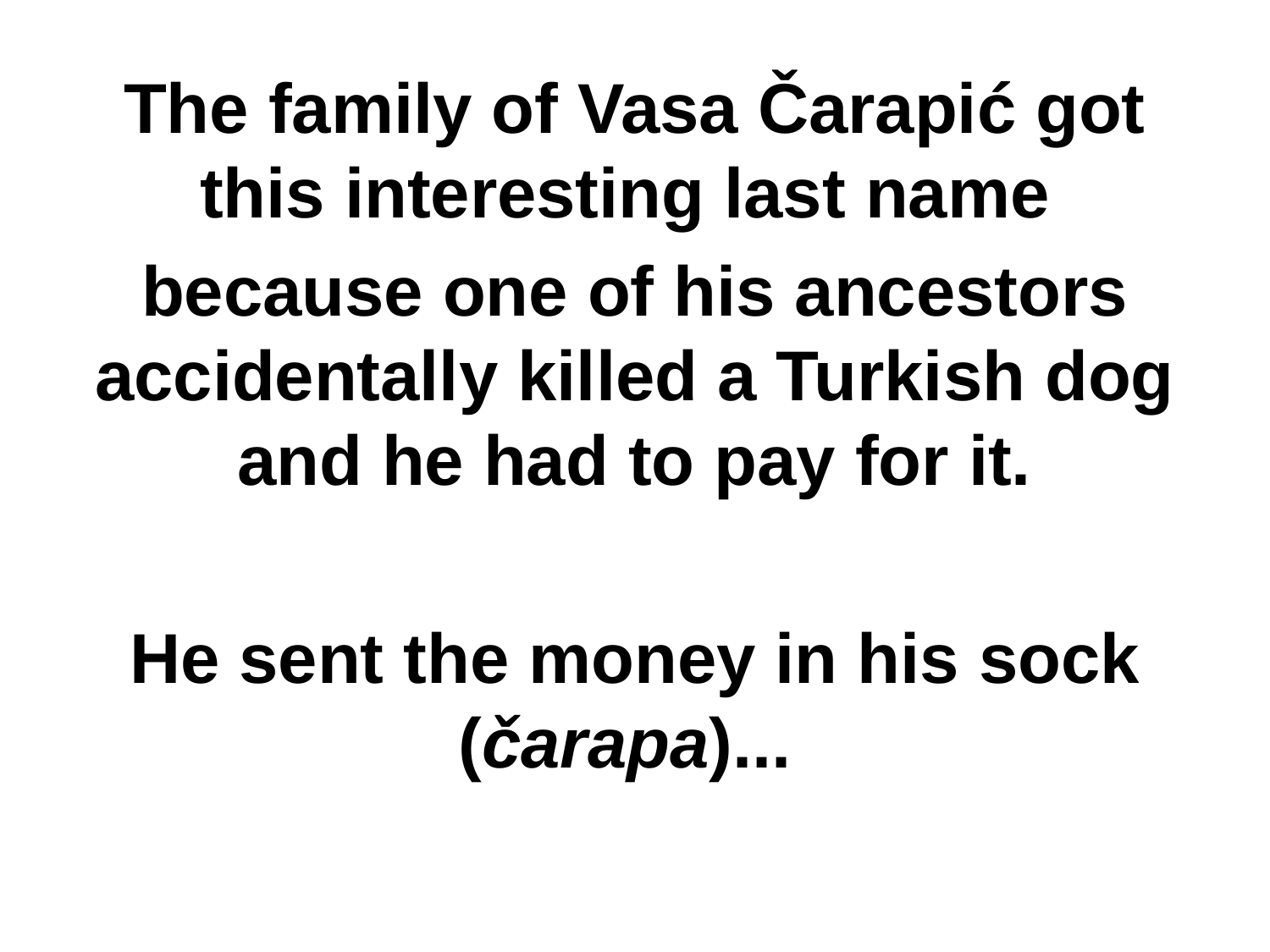

#
The family of Vasa Čarapić got this interesting last name
because one of his ancestors accidentally killed a Turkish dog and he had to pay for it.

He sent the money in his sock (čarapa)...